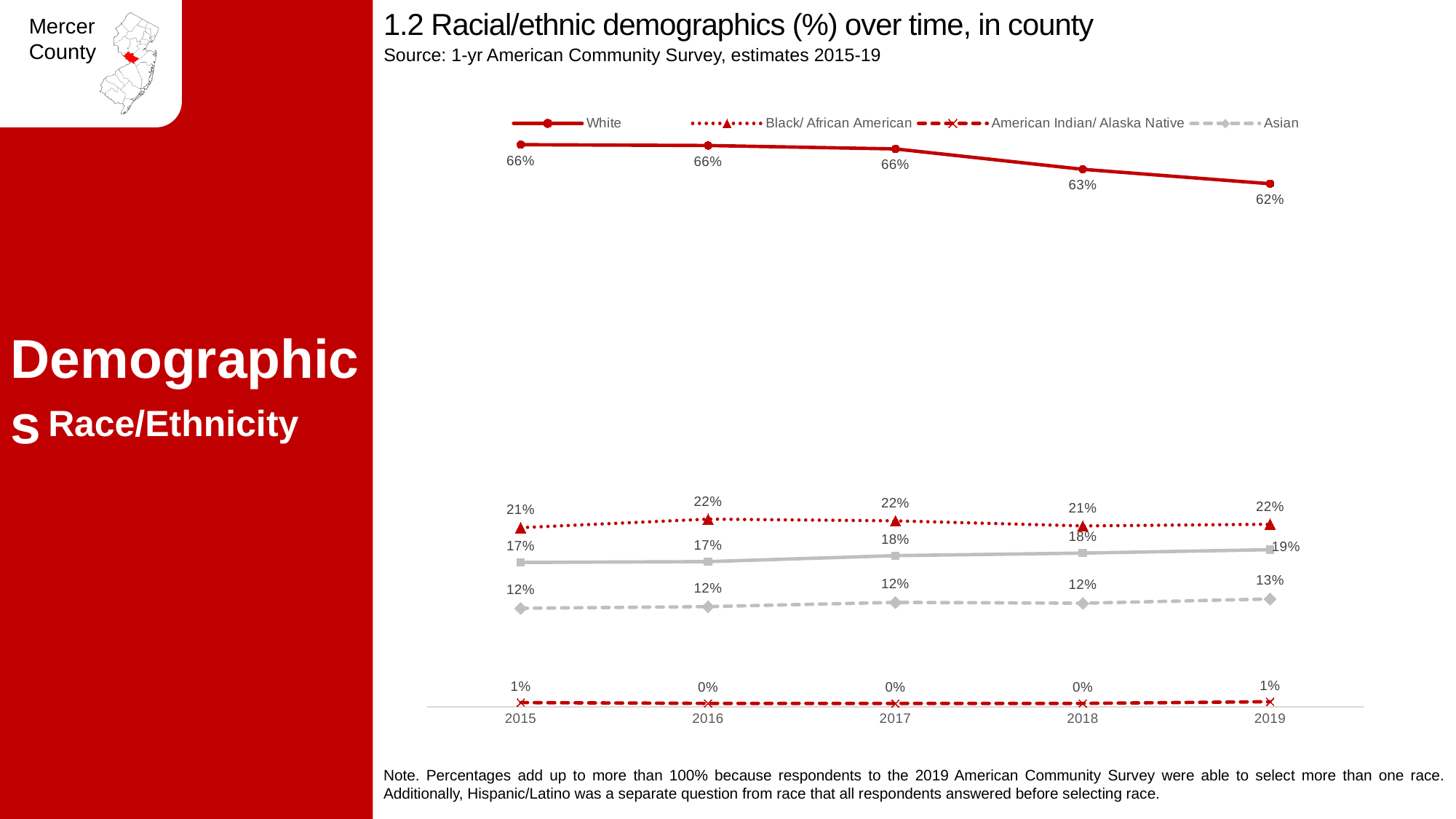

1.2 Racial/ethnic demographics (%) over time, in county

Source: 1-yr American Community Survey, estimates 2015-19

### Chart

| Category | White  | Black/ African American | American Indian/ Alaska Native | Asian | Hispanic/ Latino |
|---|---|---|---|---|---|
| 2015 | 0.662 | 0.211 | 0.005 | 0.116 | 0.17 |
| 2016 | 0.661 | 0.221 | 0.004 | 0.118 | 0.171 |
| 2017 | 0.657 | 0.219 | 0.004 | 0.123 | 0.178 |
| 2018 | 0.633 | 0.213 | 0.004 | 0.122 | 0.181 |
| 2019 | 0.616 | 0.215 | 0.006 | 0.127 | 0.185 |
Demographics
Race/Ethnicity
Note. Percentages add up to more than 100% because respondents to the 2019 American Community Survey were able to select more than one race. Additionally, Hispanic/Latino was a separate question from race that all respondents answered before selecting race.